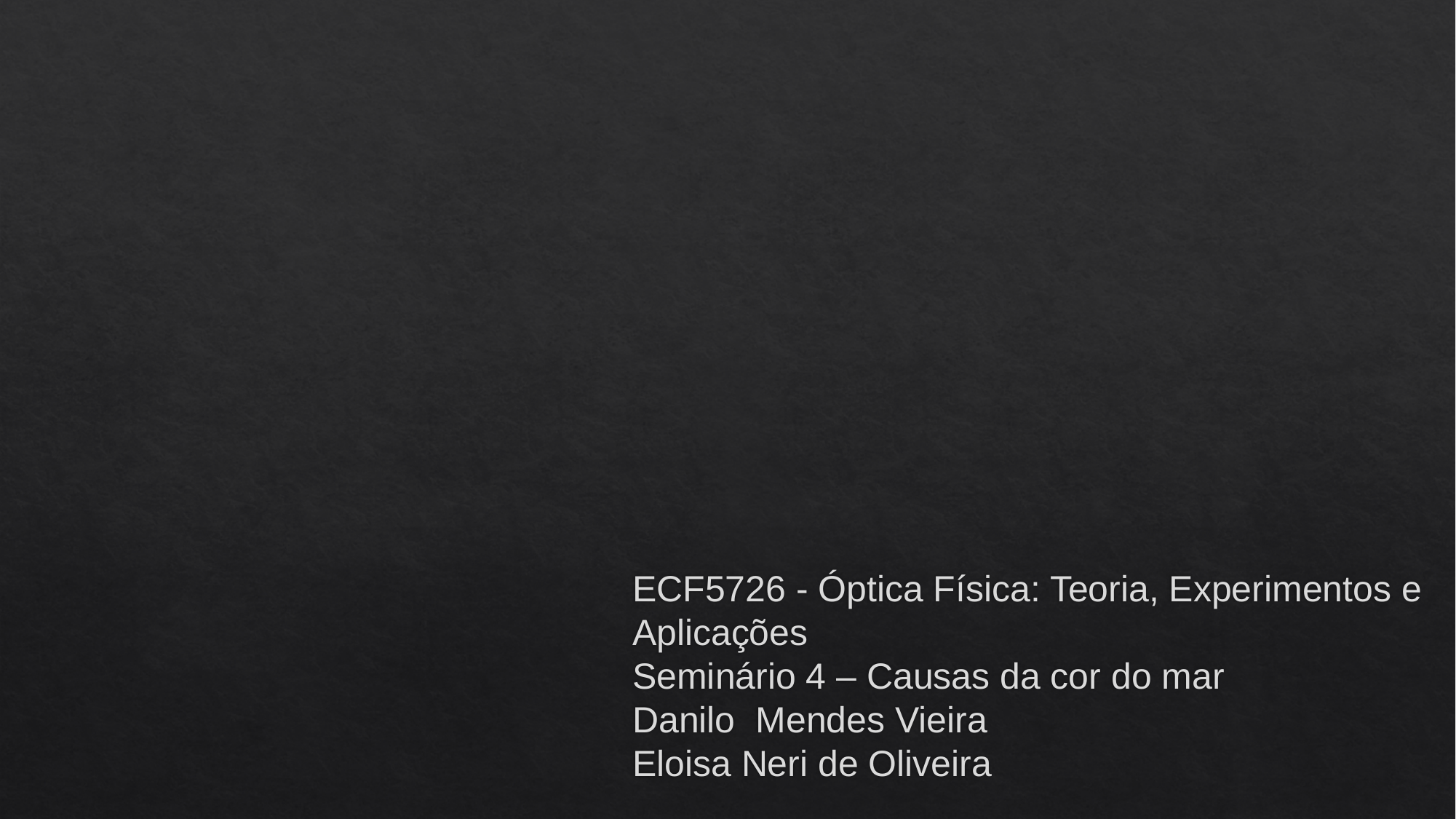

# ECF5726 - Óptica Física: Teoria, Experimentos e Aplicações Seminário 4 – Causas da cor do mar Danilo  Mendes Vieira Eloisa Neri de Oliveira